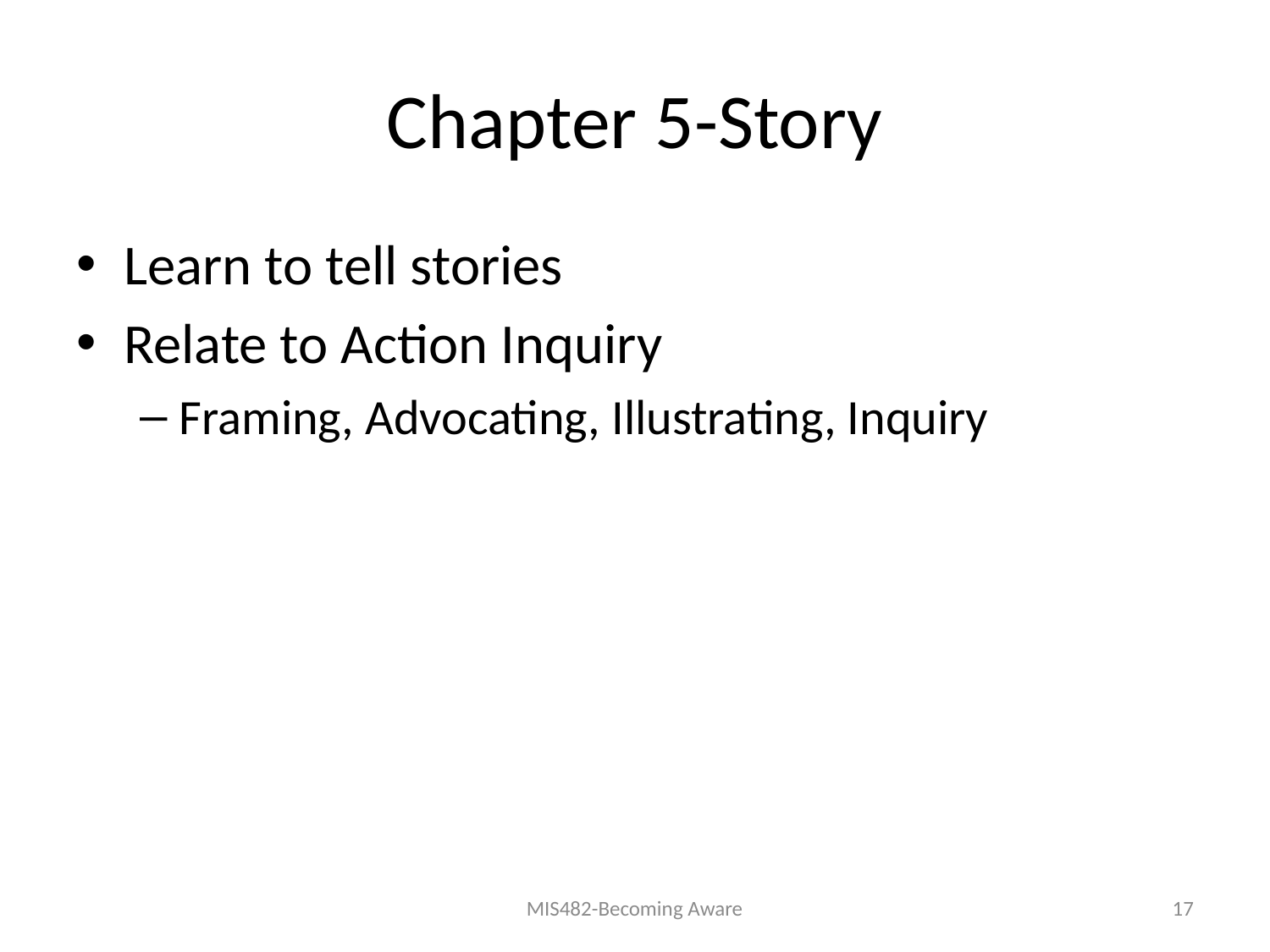

# Chapter 5-Story
Learn to tell stories
Relate to Action Inquiry
Framing, Advocating, Illustrating, Inquiry
MIS482-Becoming Aware
17